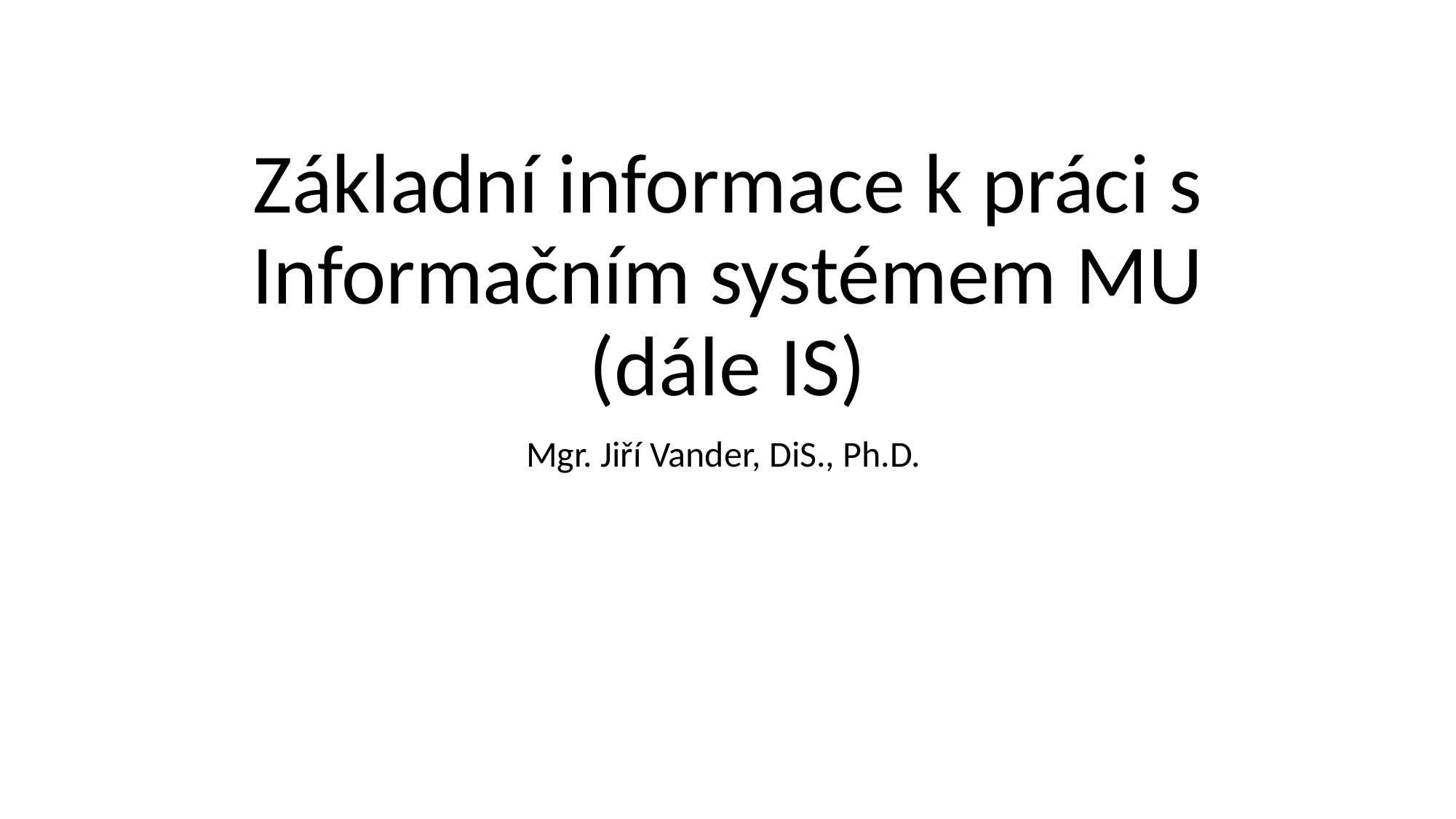

# Základní informace k práci s Informačním systémem MU (dále IS)
Mgr. Jiří Vander, DiS., Ph.D.